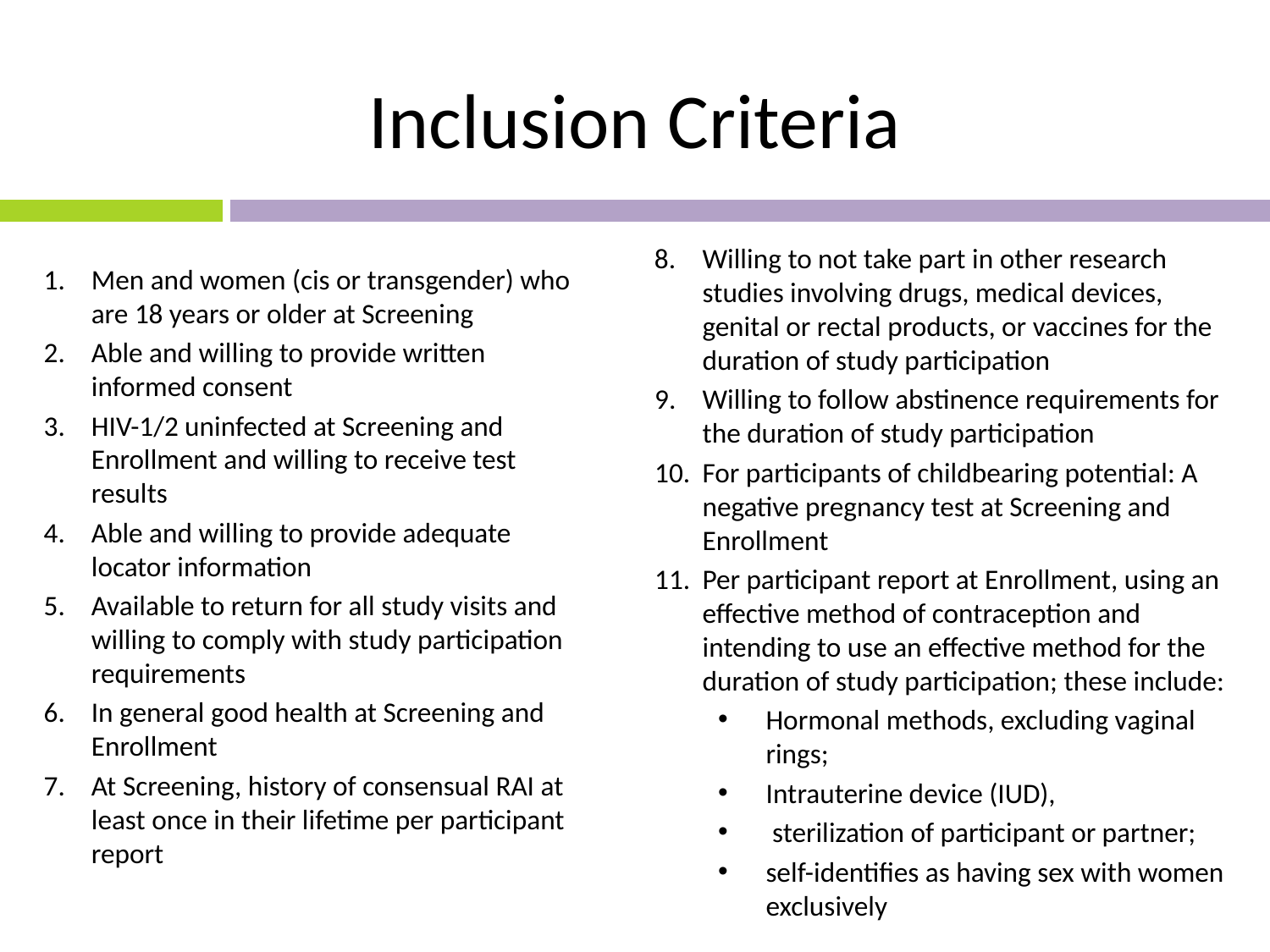

# Inclusion Criteria
Willing to not take part in other research studies involving drugs, medical devices, genital or rectal products, or vaccines for the duration of study participation
Willing to follow abstinence requirements for the duration of study participation
For participants of childbearing potential: A negative pregnancy test at Screening and Enrollment
Per participant report at Enrollment, using an effective method of contraception and intending to use an effective method for the duration of study participation; these include:
Hormonal methods, excluding vaginal rings;
Intrauterine device (IUD),
 sterilization of participant or partner;
self-identifies as having sex with women exclusively
Men and women (cis or transgender) who are 18 years or older at Screening
Able and willing to provide written informed consent
HIV-1/2 uninfected at Screening and Enrollment and willing to receive test results
Able and willing to provide adequate locator information
Available to return for all study visits and willing to comply with study participation requirements
In general good health at Screening and Enrollment
At Screening, history of consensual RAI at least once in their lifetime per participant report